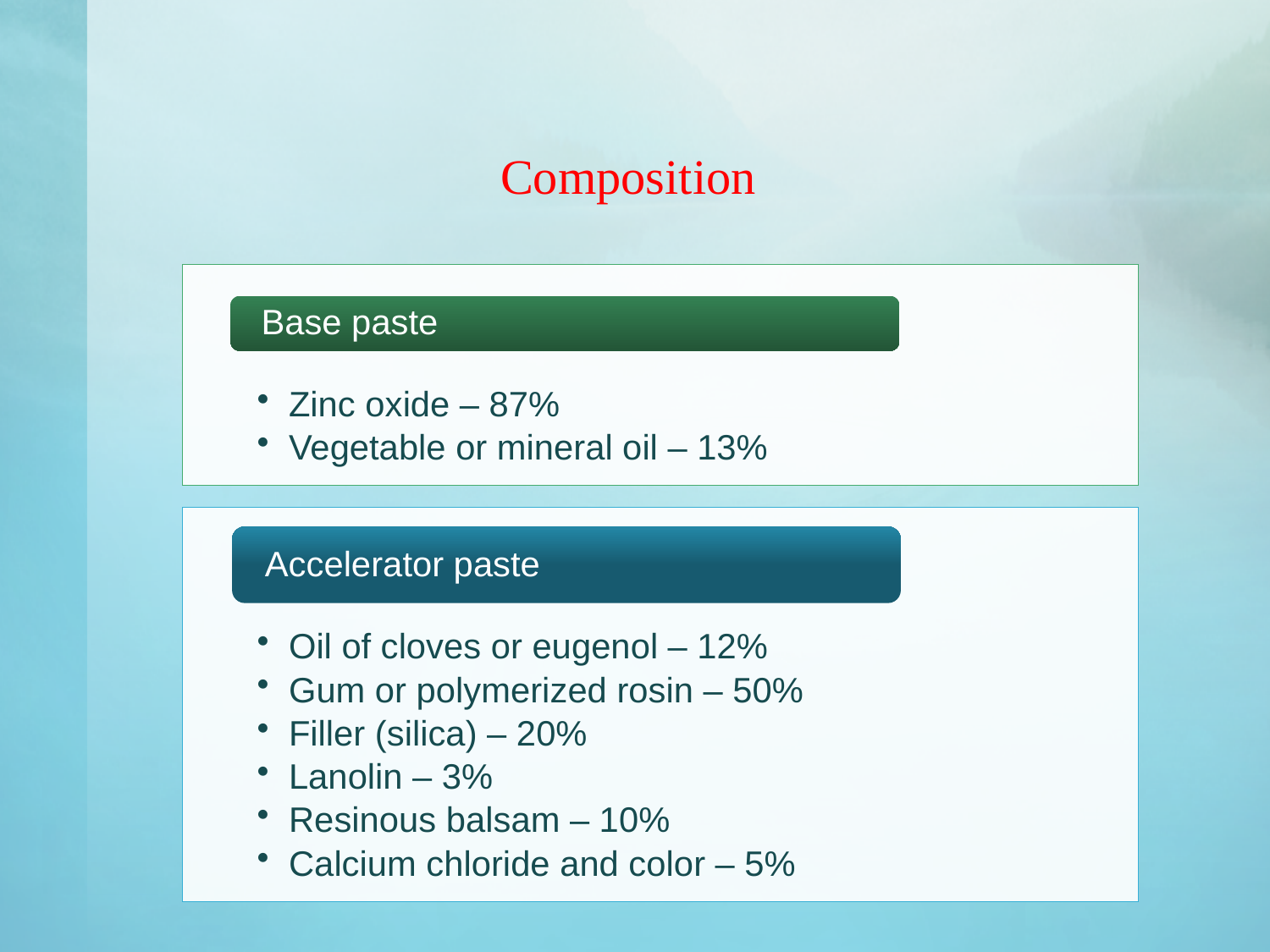

# Composition
Zinc oxide – 87%
Vegetable or mineral oil – 13%
Base paste
Oil of cloves or eugenol – 12%
Gum or polymerized rosin – 50%
Filler (silica) – 20%
Lanolin – 3%
Resinous balsam – 10%
Calcium chloride and color – 5%
Accelerator paste